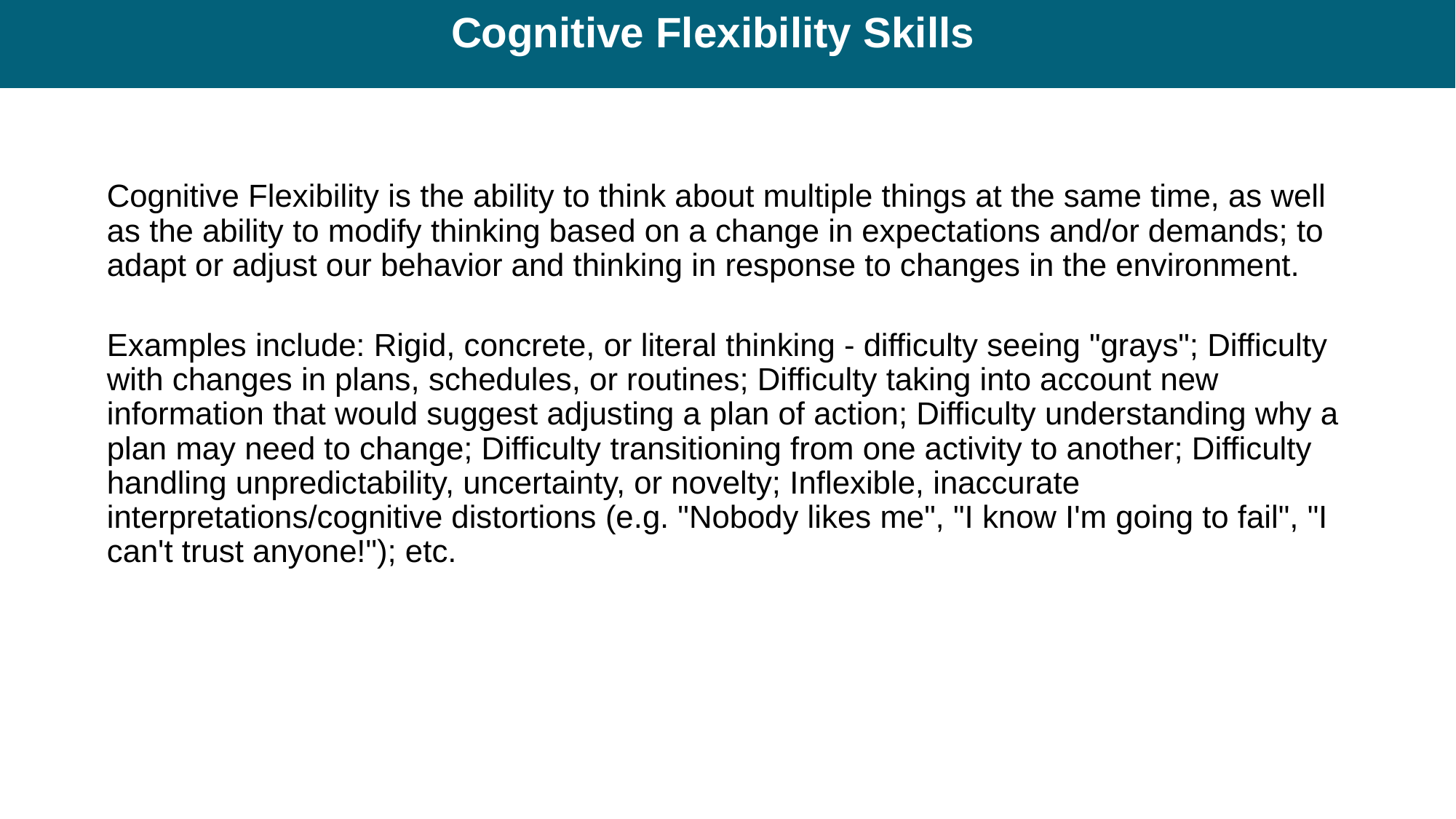

# Cognitive Flexibility Skills
Cognitive Flexibility is the ability to think about multiple things at the same time, as well as the ability to modify thinking based on a change in expectations and/or demands; to adapt or adjust our behavior and thinking in response to changes in the environment.
Examples include: Rigid, concrete, or literal thinking - difficulty seeing "grays"; Difficulty with changes in plans, schedules, or routines; Difficulty taking into account new information that would suggest adjusting a plan of action; Difficulty understanding why a plan may need to change; Difficulty transitioning from one activity to another; Difficulty handling unpredictability, uncertainty, or novelty; Inflexible, inaccurate interpretations/cognitive distortions (e.g. "Nobody likes me", "I know I'm going to fail", "I can't trust anyone!"); etc.